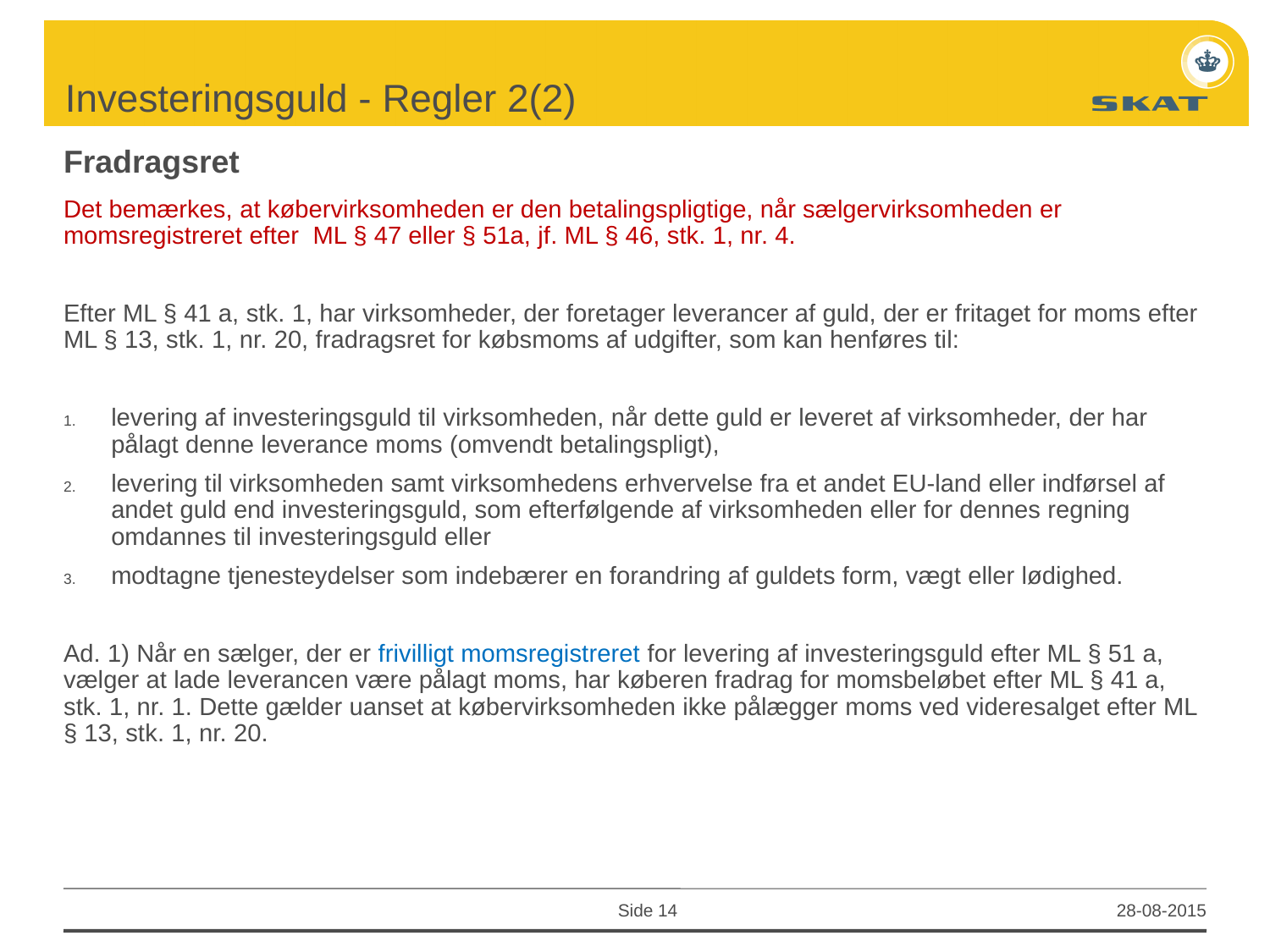

# Investeringsguld - Regler 2(2)
Fradragsret
Det bemærkes, at købervirksomheden er den betalingspligtige, når sælgervirksomheden er momsregistreret efter  ML § 47 eller § 51a, jf. ML § 46, stk. 1, nr. 4.

Efter ML § 41 a, stk. 1, har virksomheder, der foretager leverancer af guld, der er fritaget for moms efter ML § 13, stk. 1, nr. 20, fradragsret for købsmoms af udgifter, som kan henføres til:

levering af investeringsguld til virksomheden, når dette guld er leveret af virksomheder, der har pålagt denne leverance moms (omvendt betalingspligt),
levering til virksomheden samt virksomhedens erhvervelse fra et andet EU-land eller indførsel af andet guld end investeringsguld, som efterfølgende af virksomheden eller for dennes regning omdannes til investeringsguld eller
modtagne tjenesteydelser som indebærer en forandring af guldets form, vægt eller lødighed.

Ad. 1) Når en sælger, der er frivilligt momsregistreret for levering af investeringsguld efter ML § 51 a, vælger at lade leverancen være pålagt moms, har køberen fradrag for momsbeløbet efter ML § 41 a, stk. 1, nr. 1. Dette gælder uanset at købervirksomheden ikke pålægger moms ved videresalget efter ML § 13, stk. 1, nr. 20.

Side 14
28-08-2015